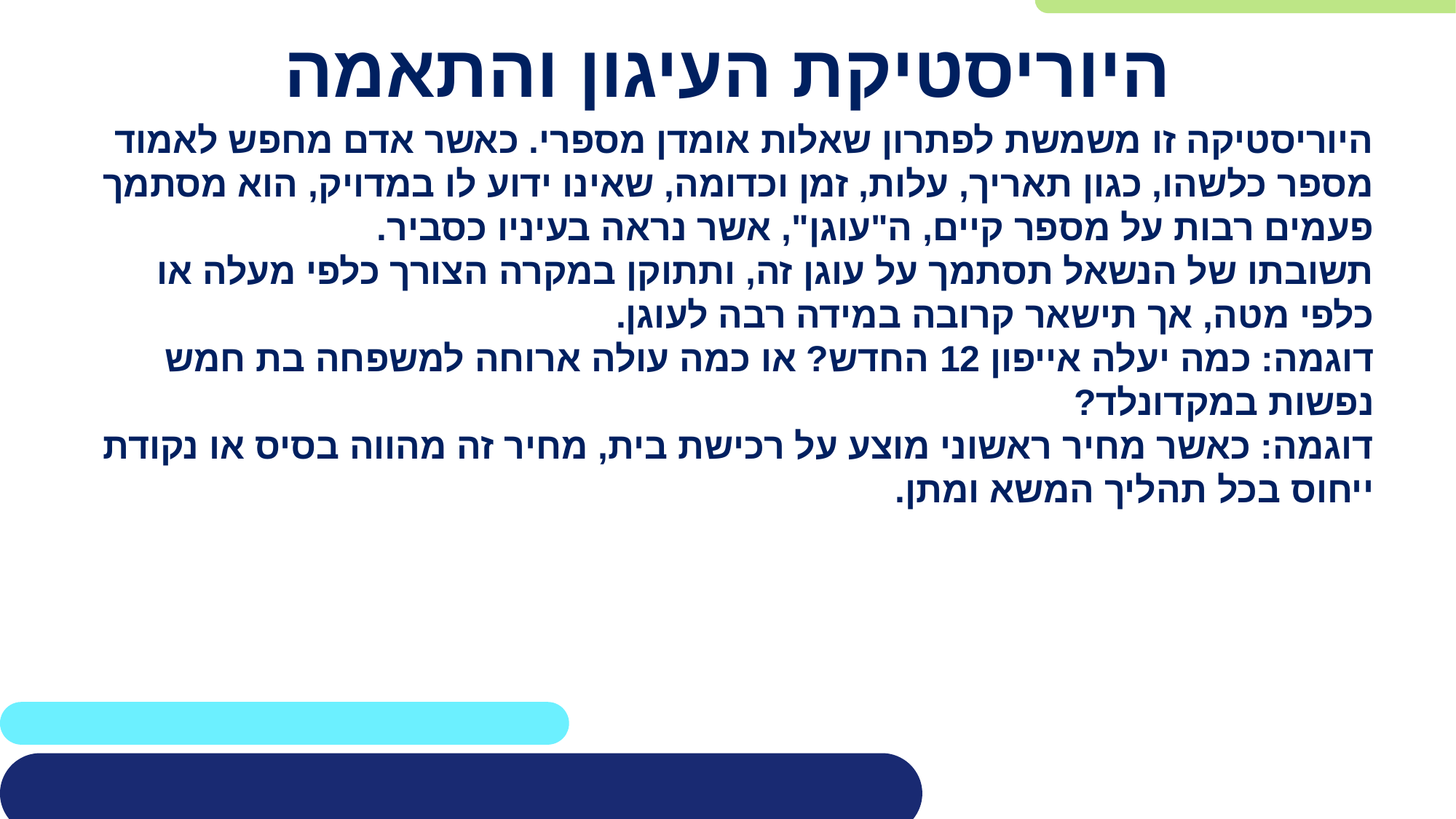

# היוריסטיקת העיגון והתאמה
היוריסטיקה זו משמשת לפתרון שאלות אומדן מספרי. כאשר אדם מחפש לאמוד מספר כלשהו, כגון תאריך, עלות, זמן וכדומה, שאינו ידוע לו במדויק, הוא מסתמך פעמים רבות על מספר קיים, ה"עוגן", אשר נראה בעיניו כסביר.
תשובתו של הנשאל תסתמך על עוגן זה, ותתוקן במקרה הצורך כלפי מעלה או כלפי מטה, אך תישאר קרובה במידה רבה לעוגן.
דוגמה: כמה יעלה אייפון 12 החדש? או כמה עולה ארוחה למשפחה בת חמש נפשות במקדונלד?
דוגמה: כאשר מחיר ראשוני מוצע על רכישת בית, מחיר זה מהווה בסיס או נקודת ייחוס בכל תהליך המשא ומתן.